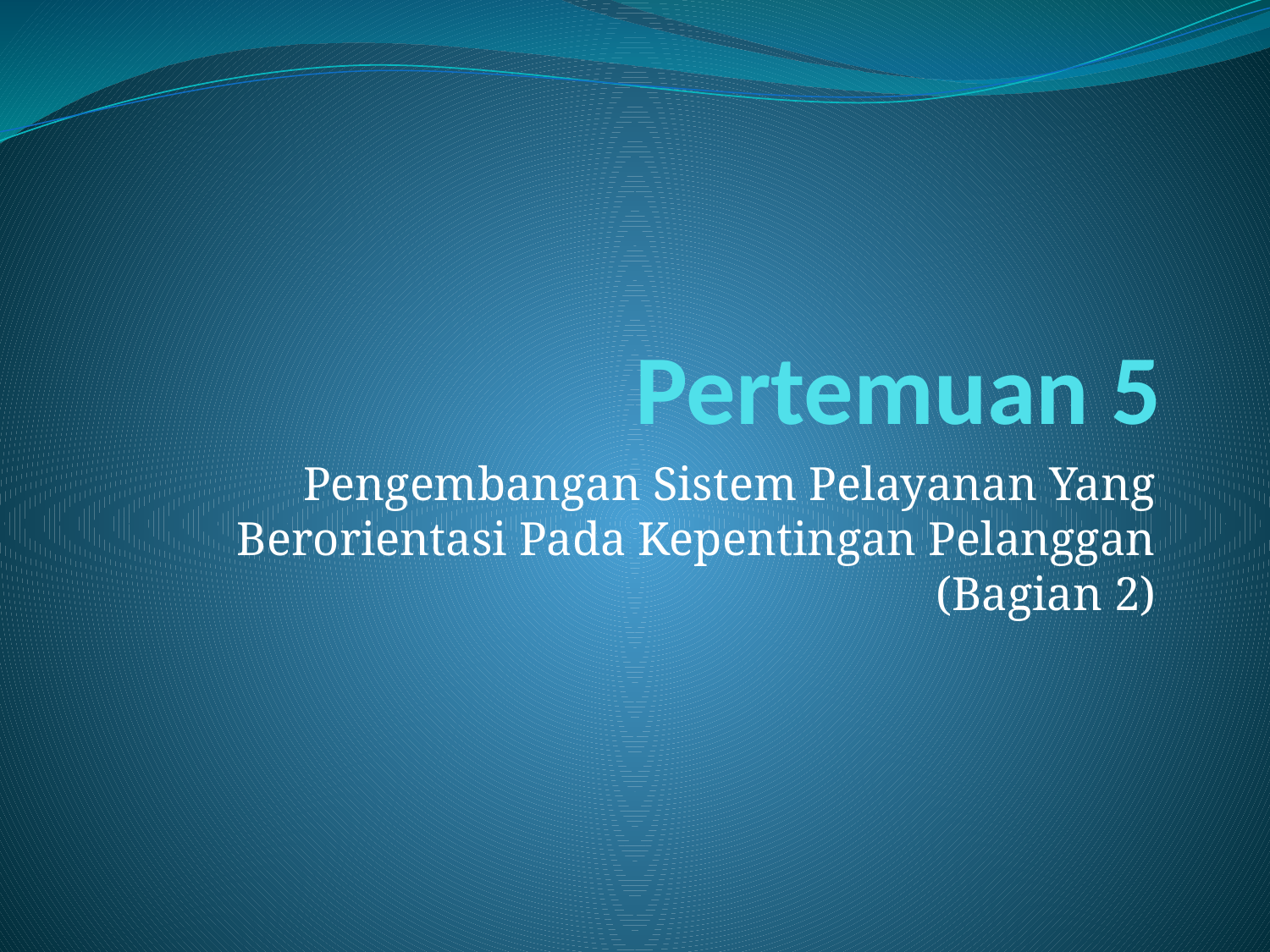

# Pertemuan 5
Pengembangan Sistem Pelayanan Yang Berorientasi Pada Kepentingan Pelanggan (Bagian 2)